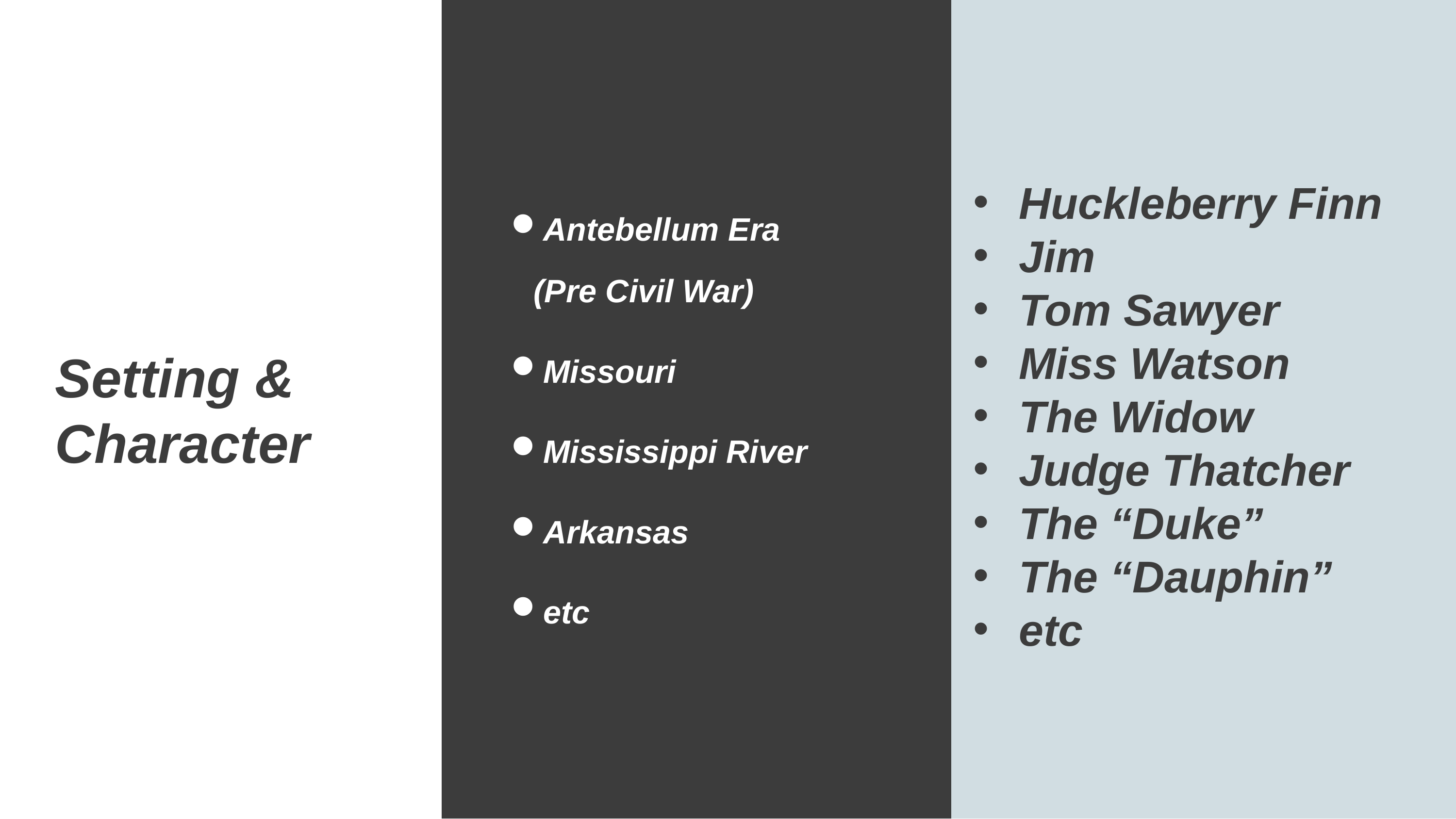

Antebellum Era (Pre Civil War)
Missouri
Mississippi River
Arkansas
etc

Huckleberry Finn
Jim
Tom Sawyer
Miss Watson
The Widow
Judge Thatcher
The “Duke”
The “Dauphin”
etc
Setting &
Character
3
The Power of PowerPoint - thepopp.com